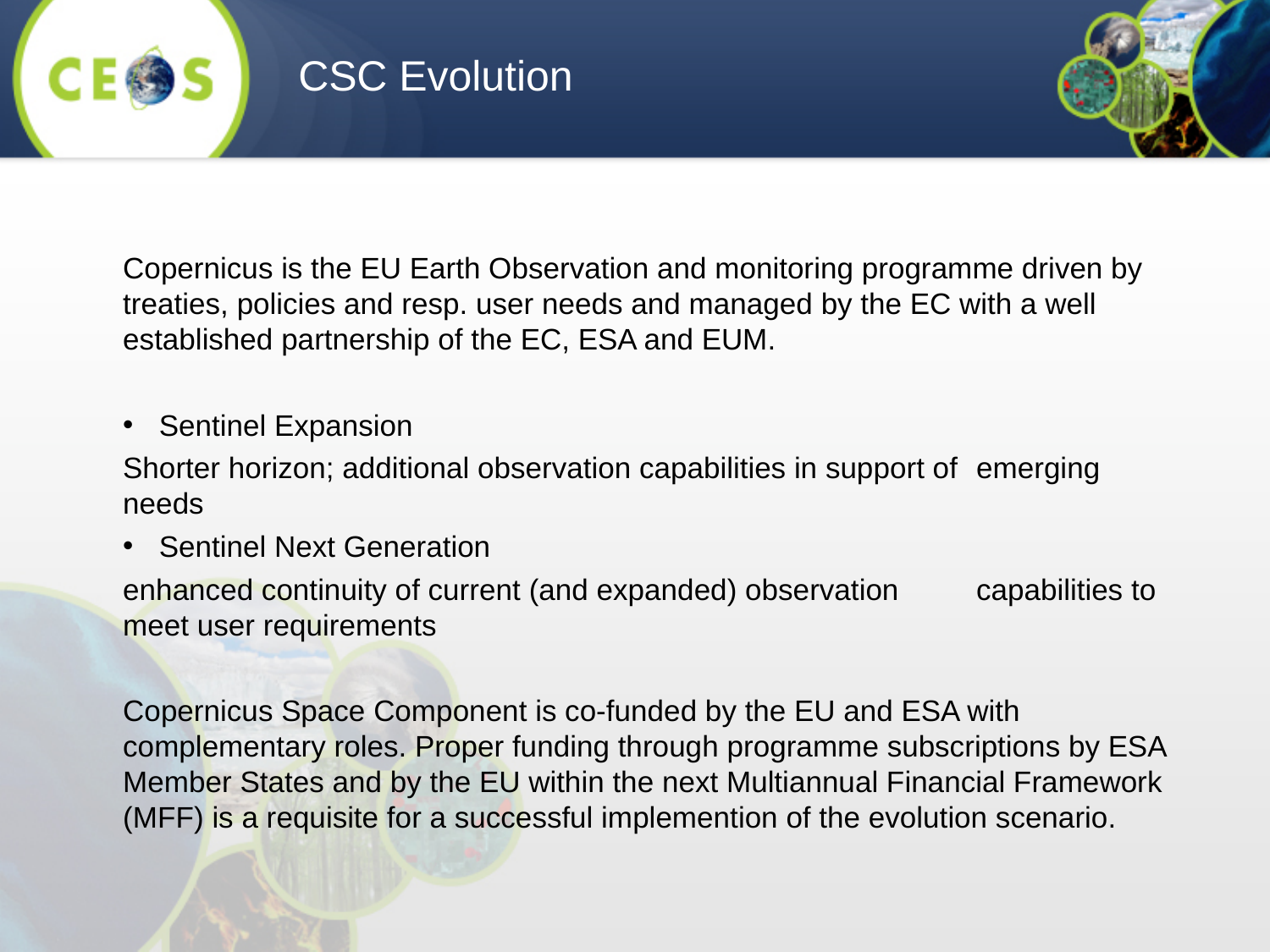

CSC Evolution
Copernicus is the EU Earth Observation and monitoring programme driven by treaties, policies and resp. user needs and managed by the EC with a well established partnership of the EC, ESA and EUM.

Sentinel Expansion
	Shorter horizon; additional observation capabilities in support of 	emerging needs
Sentinel Next Generation
	enhanced continuity of current (and expanded) observation 	capabilities to meet user requirements

Copernicus Space Component is co-funded by the EU and ESA with complementary roles. Proper funding through programme subscriptions by ESA Member States and by the EU within the next Multiannual Financial Framework (MFF) is a requisite for a successful implemention of the evolution scenario.